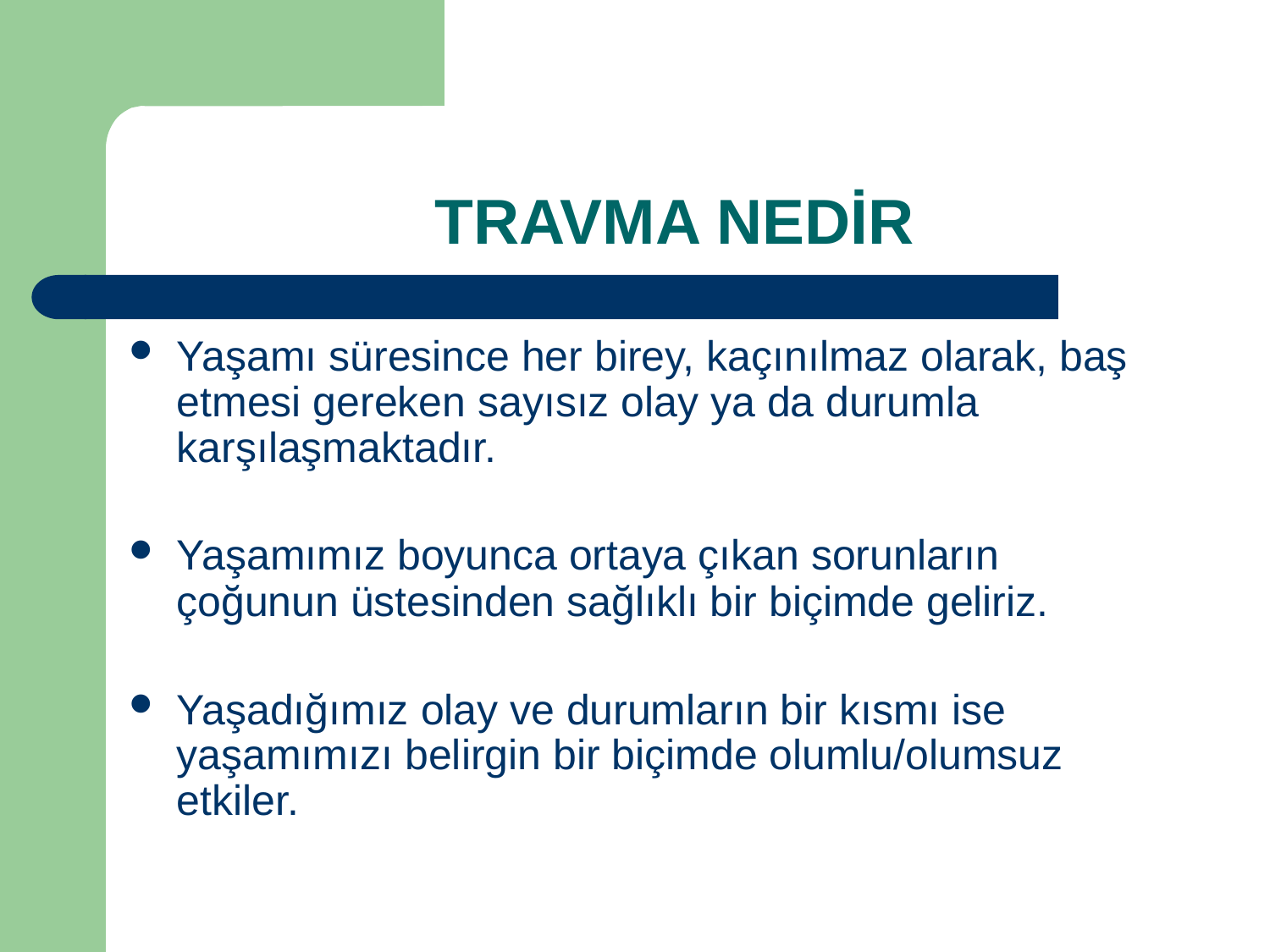

# TRAVMA NEDİR
Yaşamı süresince her birey, kaçınılmaz olarak, baş etmesi gereken sayısız olay ya da durumla karşılaşmaktadır.

Yaşamımız boyunca ortaya çıkan sorunların çoğunun üstesinden sağlıklı bir biçimde geliriz.

Yaşadığımız olay ve durumların bir kısmı ise yaşamımızı belirgin bir biçimde olumlu/olumsuz etkiler.